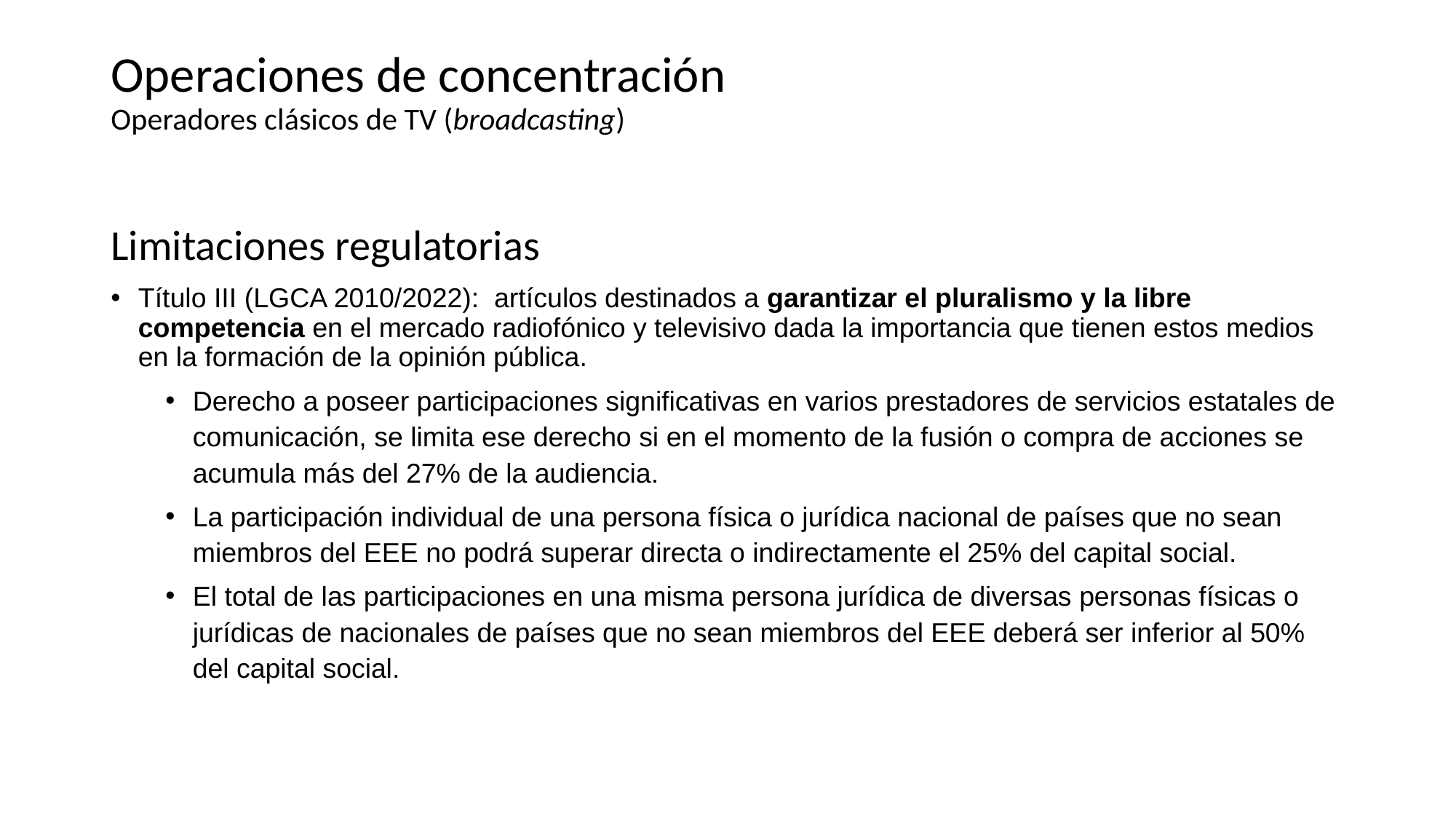

# Operaciones de concentración Operadores clásicos de TV (broadcasting)
Limitaciones regulatorias
Título III (LGCA 2010/2022):  artículos destinados a garantizar el pluralismo y la libre competencia en el mercado radiofónico y televisivo dada la importancia que tienen estos medios en la formación de la opinión pública.
Derecho a poseer participaciones significativas en varios prestadores de servicios estatales de comunicación, se limita ese derecho si en el momento de la fusión o compra de acciones se acumula más del 27% de la audiencia.
La participación individual de una persona física o jurídica nacional de países que no sean miembros del EEE no podrá superar directa o indirectamente el 25% del capital social.
El total de las participaciones en una misma persona jurídica de diversas personas físicas o jurídicas de nacionales de países que no sean miembros del EEE deberá ser inferior al 50% del capital social.